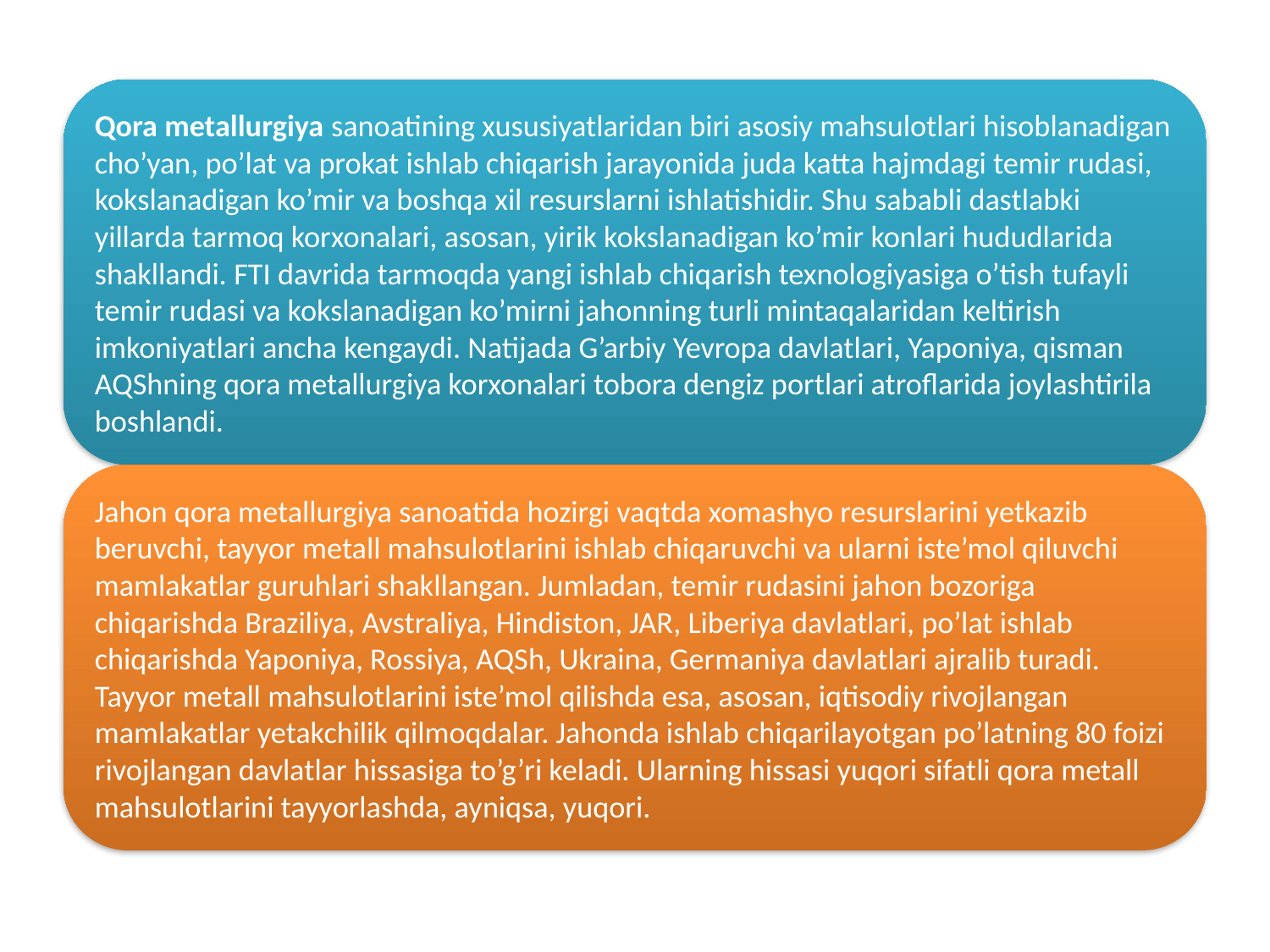

Qora metallurgiya sanoatining xususiyatlaridan biri asosiy mahsulotlari hisoblanadigan cho’yan, po’lat va prokat ishlab chiqarish jarayonida juda katta hajmdagi temir rudasi, kokslanadigan ko’mir va boshqa xil resurslarni ishlatishidir. Shu sababli dastlabki yillarda tarmoq korxonalari, asosan, yirik kokslanadigan ko’mir konlari hududlarida shakllandi. FTI davrida tarmoqda yangi ishlab chiqarish texnologiyasiga o’tish tufayli temir rudasi va kokslanadigan ko’mirni jahonning turli mintaqalaridan keltirish imkoniyatlari ancha kengaydi. Natijada G’arbiy Yevropa davlatlari, Yaponiya, qisman AQShning qora metallurgiya korxonalari tobora dengiz portlari atroflarida joylashtirila boshlandi.
Jahon qora metallurgiya sanoatida hozirgi vaqtda xomashyo resurslarini yetkazib beruvchi, tayyor metall mahsulotlarini ishlab chiqaruvchi va ularni iste’mol qiluvchi mamlakatlar guruhlari shakllangan. Jumladan, temir rudasini jahon bozoriga chiqarishda Braziliya, Avstraliya, Hindiston, JAR, Liberiya davlatlari, po’lat ishlab chiqarishda Yaponiya, Rossiya, AQSh, Ukraina, Germaniya davlatlari ajralib turadi. Tayyor metall mahsulotlarini iste’mol qilishda esa, asosan, iqtisodiy rivojlangan mamlakatlar yetakchilik qilmoqdalar. Jahonda ishlab chiqarilayotgan po’latning 80 foizi rivojlangan davlatlar hissasiga to’g’ri keladi. Ularning hissasi yuqori sifatli qora metall mahsulotlarini tayyorlashda, ayniqsa, yuqori.